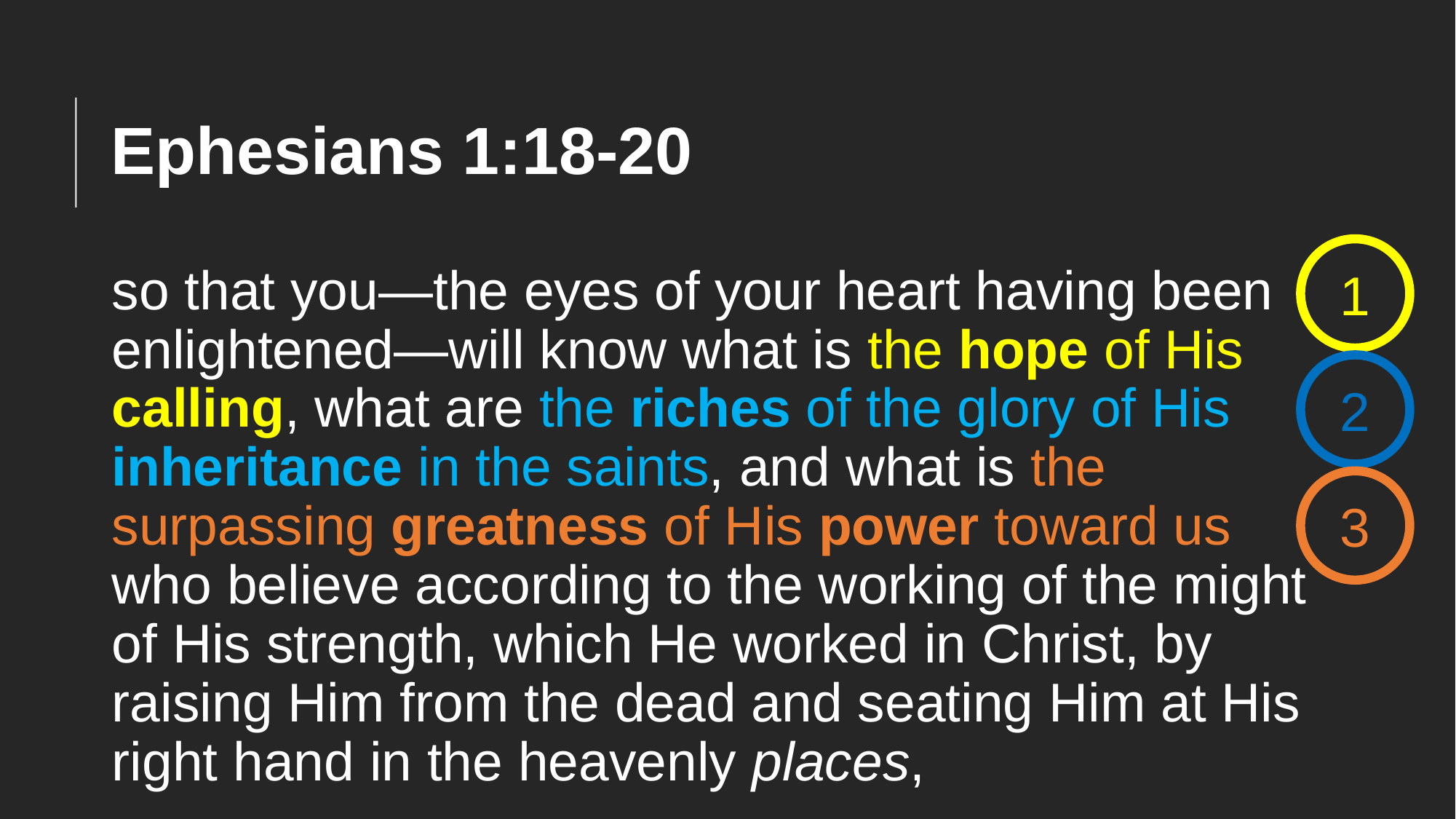

# Ephesians 1:18-20
1
so that you—the eyes of your heart having been enlightened—will know what is the hope of His calling, what are the riches of the glory of His inheritance in the saints, and what is the surpassing greatness of His power toward us who believe according to the working of the might of His strength, which He worked in Christ, by raising Him from the dead and seating Him at His right hand in the heavenly places,
2
3